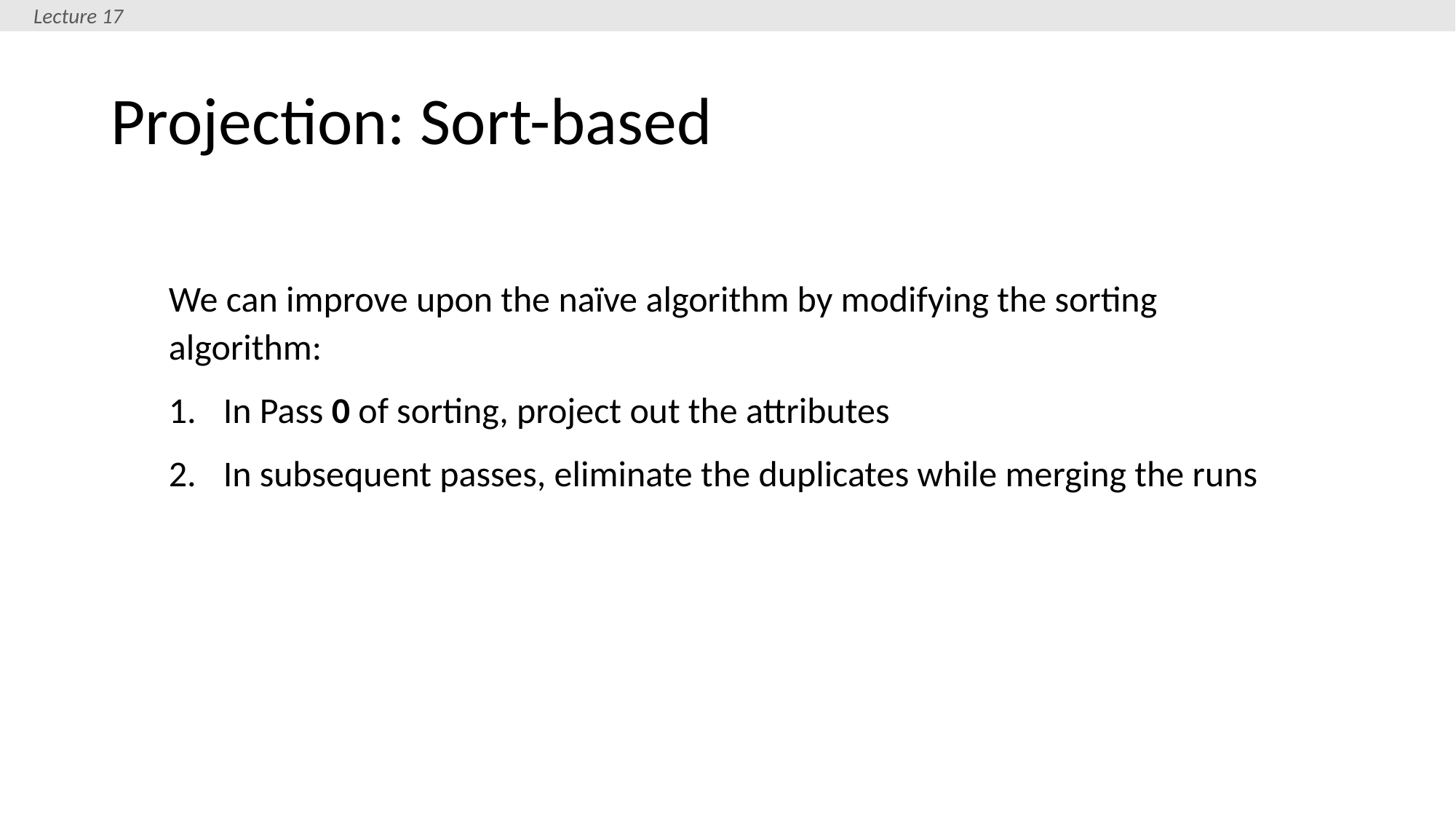

Lecture 17
# Projection: Sort-based

We can improve upon the naïve algorithm by modifying the sorting algorithm:
In Pass 0 of sorting, project out the attributes
In subsequent passes, eliminate the duplicates while merging the runs